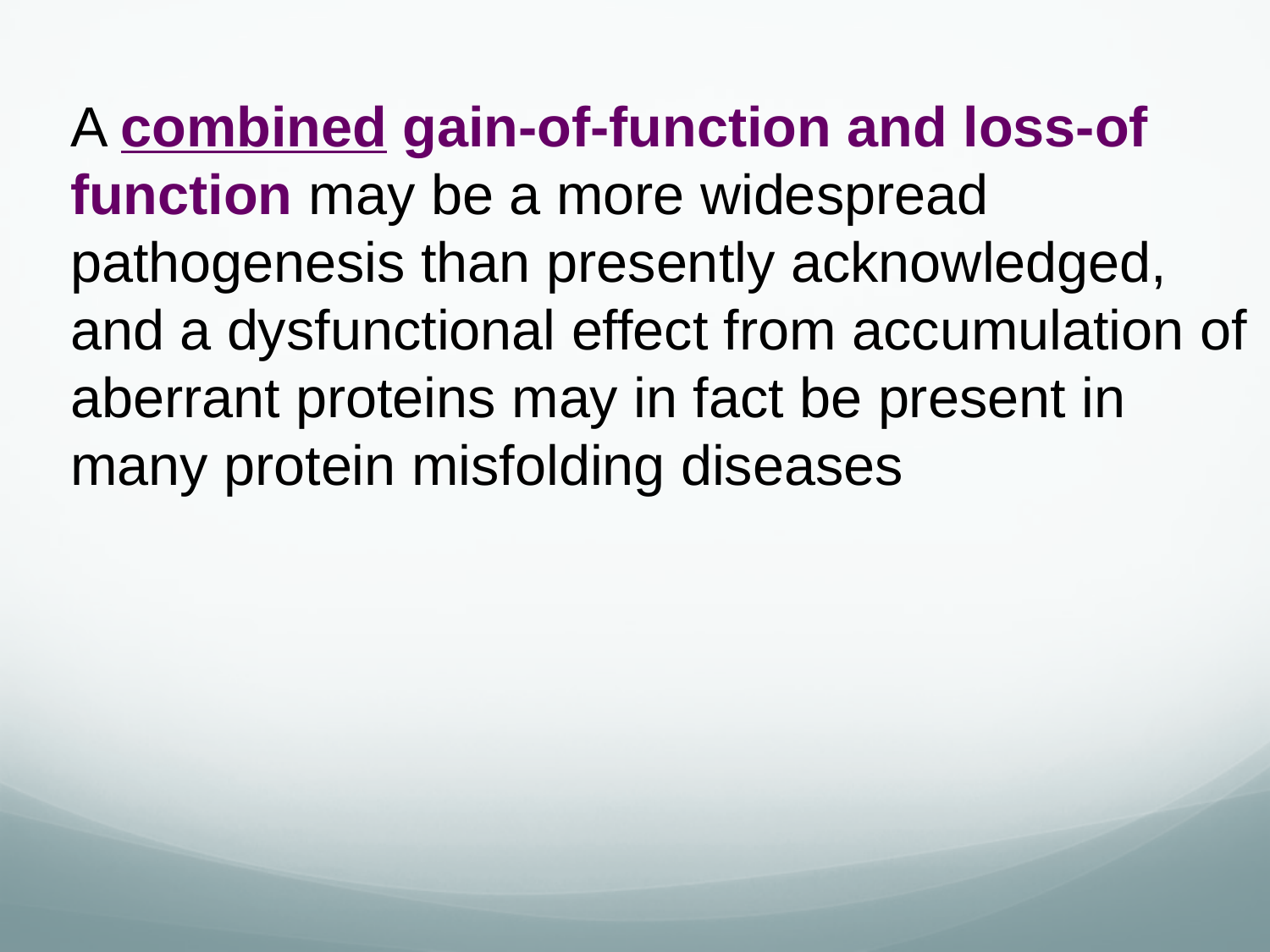

A combined gain-of-function and loss-of function may be a more widespread pathogenesis than presently acknowledged, and a dysfunctional effect from accumulation of aberrant proteins may in fact be present in many protein misfolding diseases